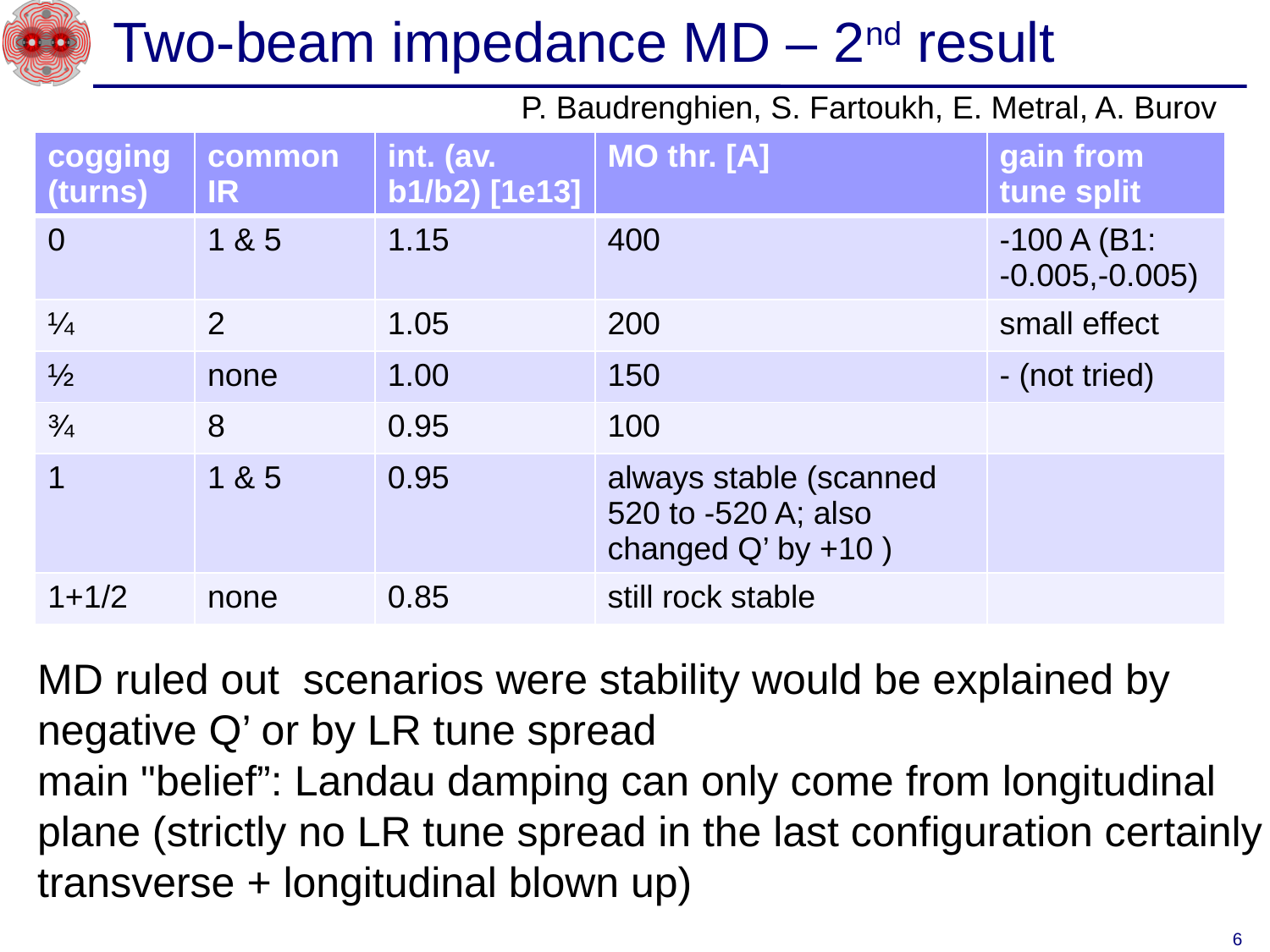

Two-beam impedance MD – 2nd result
P. Baudrenghien, S. Fartoukh, E. Metral, A. Burov
| cogging (turns) | common IR | int. (av. b1/b2) [1e13] | MO thr. [A] | gain from tune split |
| --- | --- | --- | --- | --- |
| 0 | 1 & 5 | 1.15 | 400 | -100 A (B1: -0.005,-0.005) |
| ¼ | 2 | 1.05 | 200 | small effect |
| ½ | none | 1.00 | 150 | - (not tried) |
| ¾ | 8 | 0.95 | 100 |  |
| 1 | 1 & 5 | 0.95 | always stable (scanned 520 to -520 A; also changed Q’ by +10 ) |  |
| 1+1/2 | none | 0.85 | still rock stable |  |
MD ruled out  scenarios were stability would be explained by negative Q’ or by LR tune spread
main "belief”: Landau damping can only come from longitudinal plane (strictly no LR tune spread in the last configuration certainly transverse + longitudinal blown up)
6